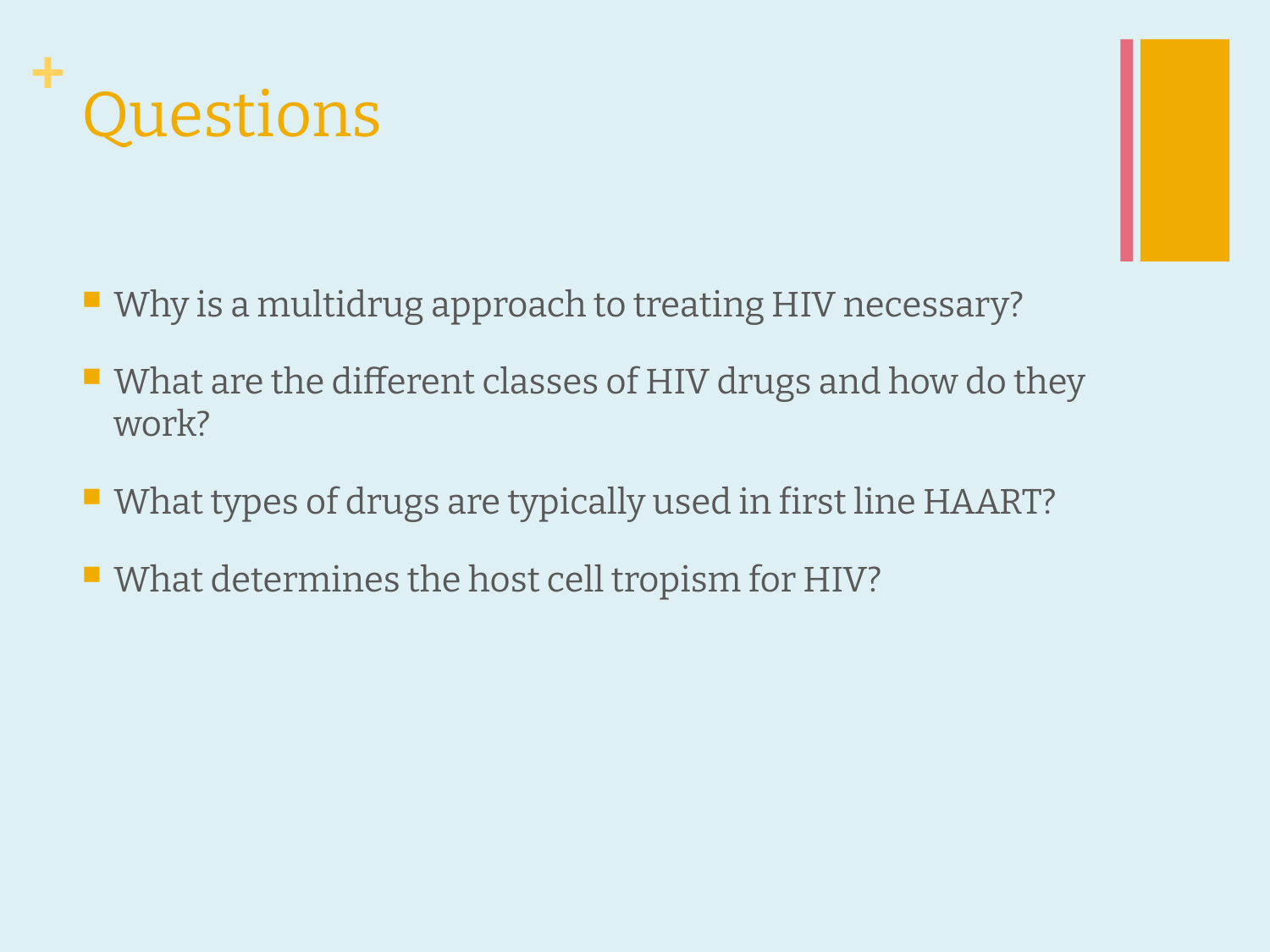

# Questions
Why is a multidrug approach to treating HIV necessary?
What are the different classes of HIV drugs and how do they work?
What types of drugs are typically used in first line HAART?
What determines the host cell tropism for HIV?